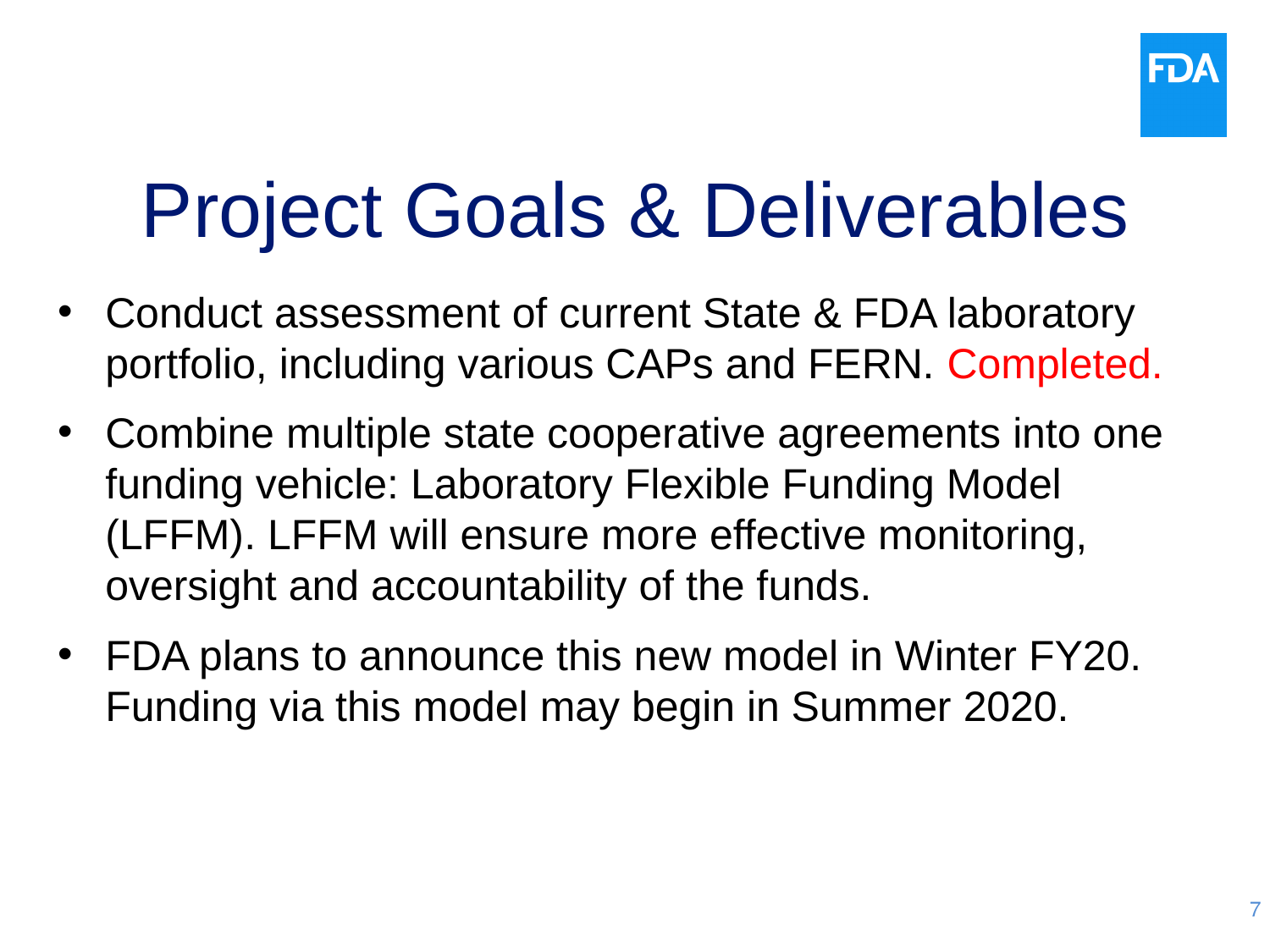

# Project Goals & Deliverables
Conduct assessment of current State & FDA laboratory portfolio, including various CAPs and FERN. Completed.
Combine multiple state cooperative agreements into one funding vehicle: Laboratory Flexible Funding Model (LFFM). LFFM will ensure more effective monitoring, oversight and accountability of the funds.
FDA plans to announce this new model in Winter FY20. Funding via this model may begin in Summer 2020.